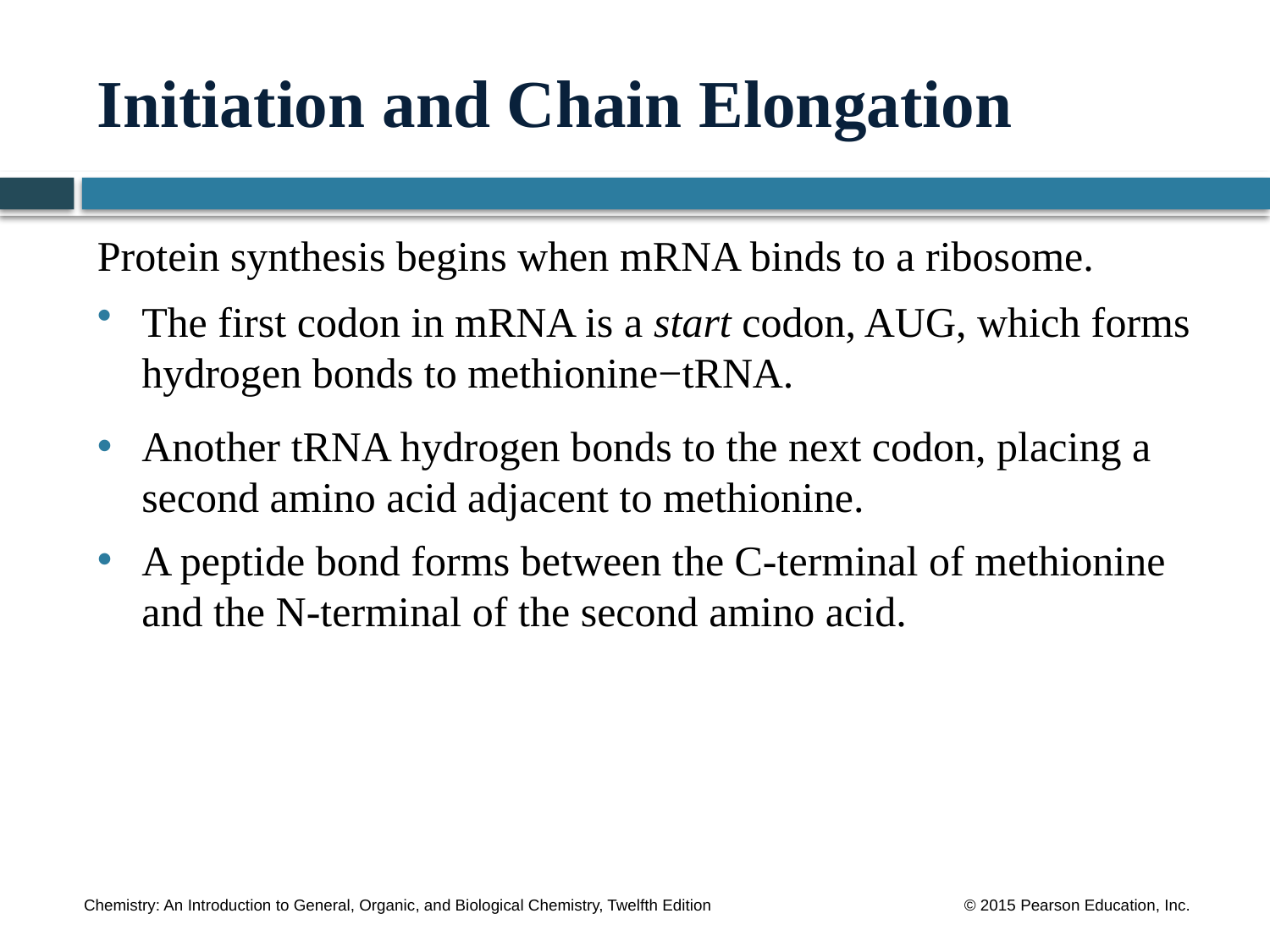

# Initiation and Chain Elongation
Protein synthesis begins when mRNA binds to a ribosome.
The first codon in mRNA is a start codon, AUG, which forms hydrogen bonds to methionine−tRNA.
Another tRNA hydrogen bonds to the next codon, placing a second amino acid adjacent to methionine.
A peptide bond forms between the C-terminal of methionine and the N-terminal of the second amino acid.